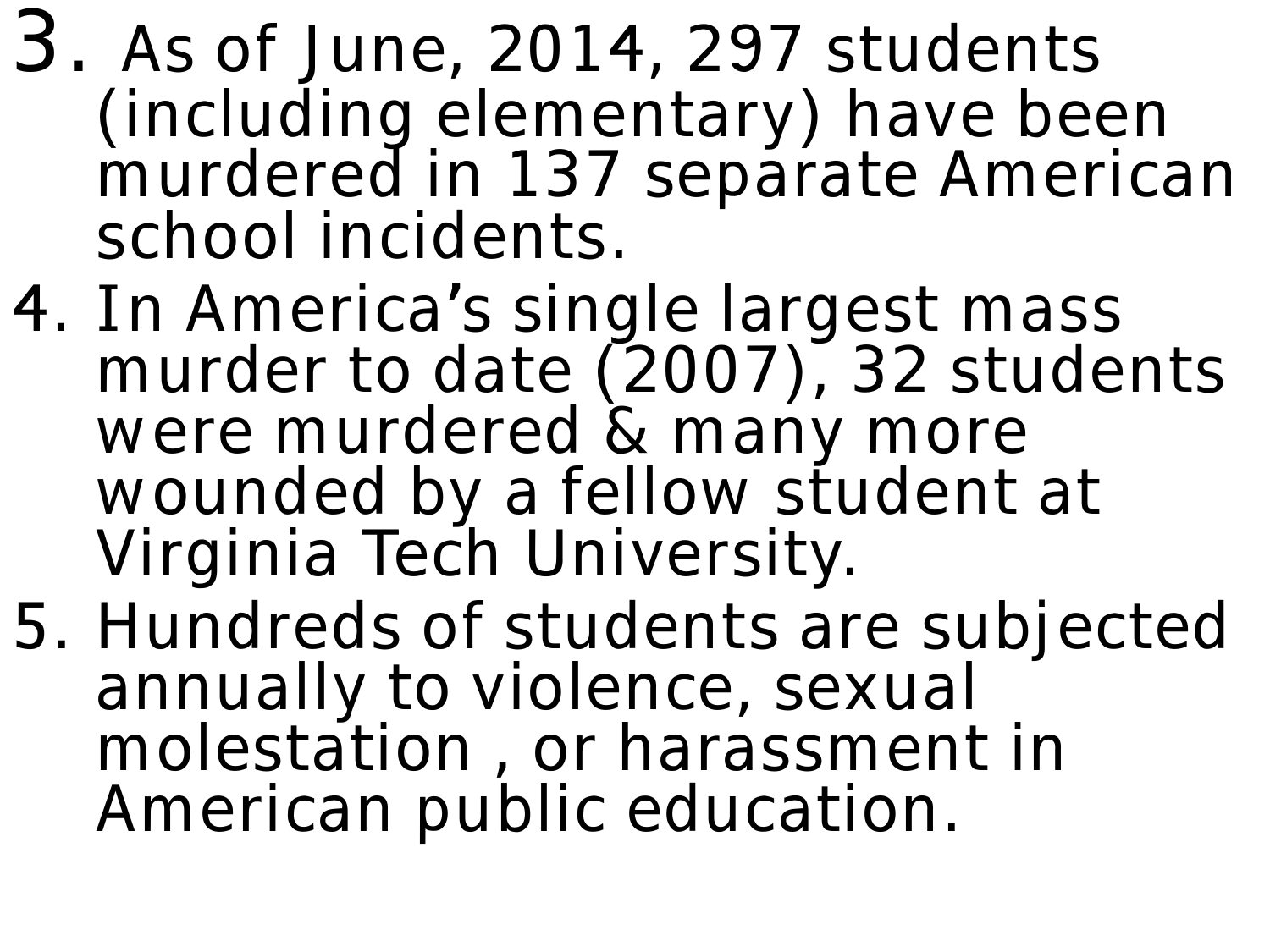

As of June, 2014, 297 students  (including elementary) have been murdered in 137 separate American school incidents.
In America’s single largest mass murder to date (2007), 32 students were murdered & many more wounded by a fellow student at Virginia Tech University.
Hundreds of students are subjected annually to violence, sexual molestation , or harassment in American public education.